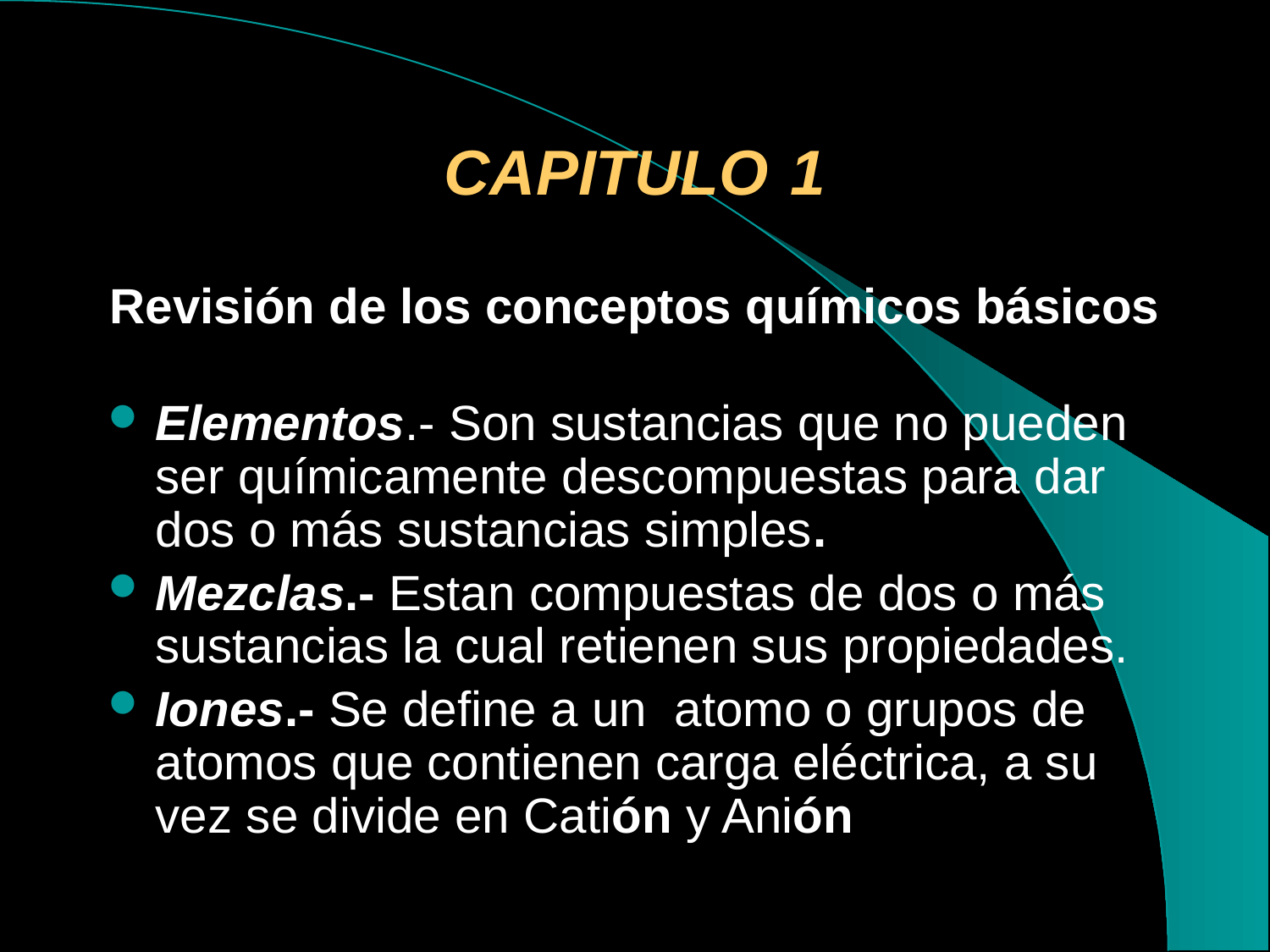

# CAPITULO 1
Revisión de los conceptos químicos básicos
Elementos.- Son sustancias que no pueden ser químicamente descompuestas para dar dos o más sustancias simples.
Mezclas.- Estan compuestas de dos o más sustancias la cual retienen sus propiedades.
Iones.- Se define a un  atomo o grupos de atomos que contienen carga eléctrica, a su vez se divide en Catión y Anión